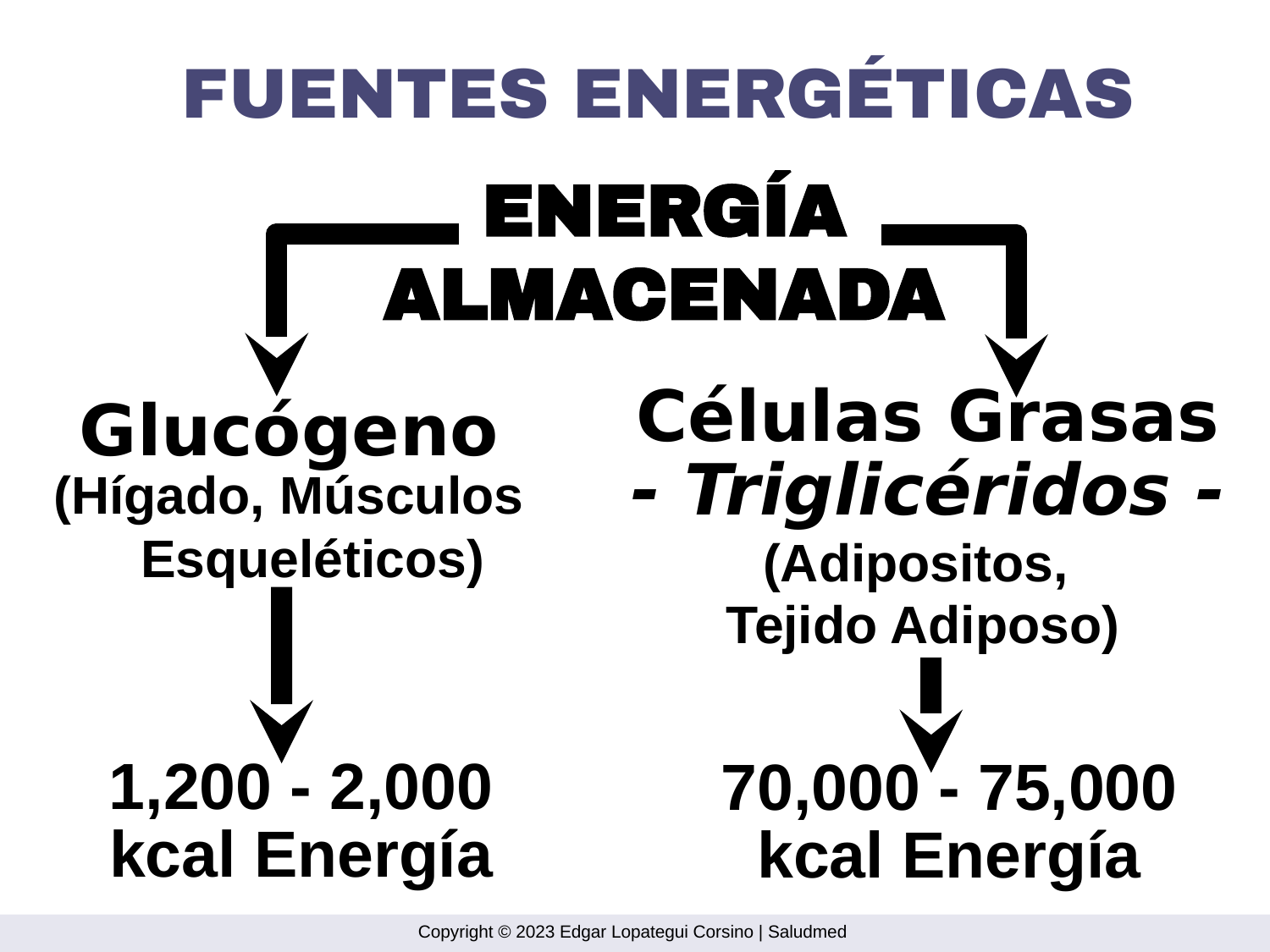

FUENTES ENERGÉTICAS
ENERGÍA
ALMACENADA

Glucógeno
Células Grasas
- Triglicéridos -
(Hígado, Músculos Esqueléticos)
(Adipositos,
Tejido Adiposo)

1,200 - 2,000
kcal Energía
70,000 - 75,000
kcal Energía